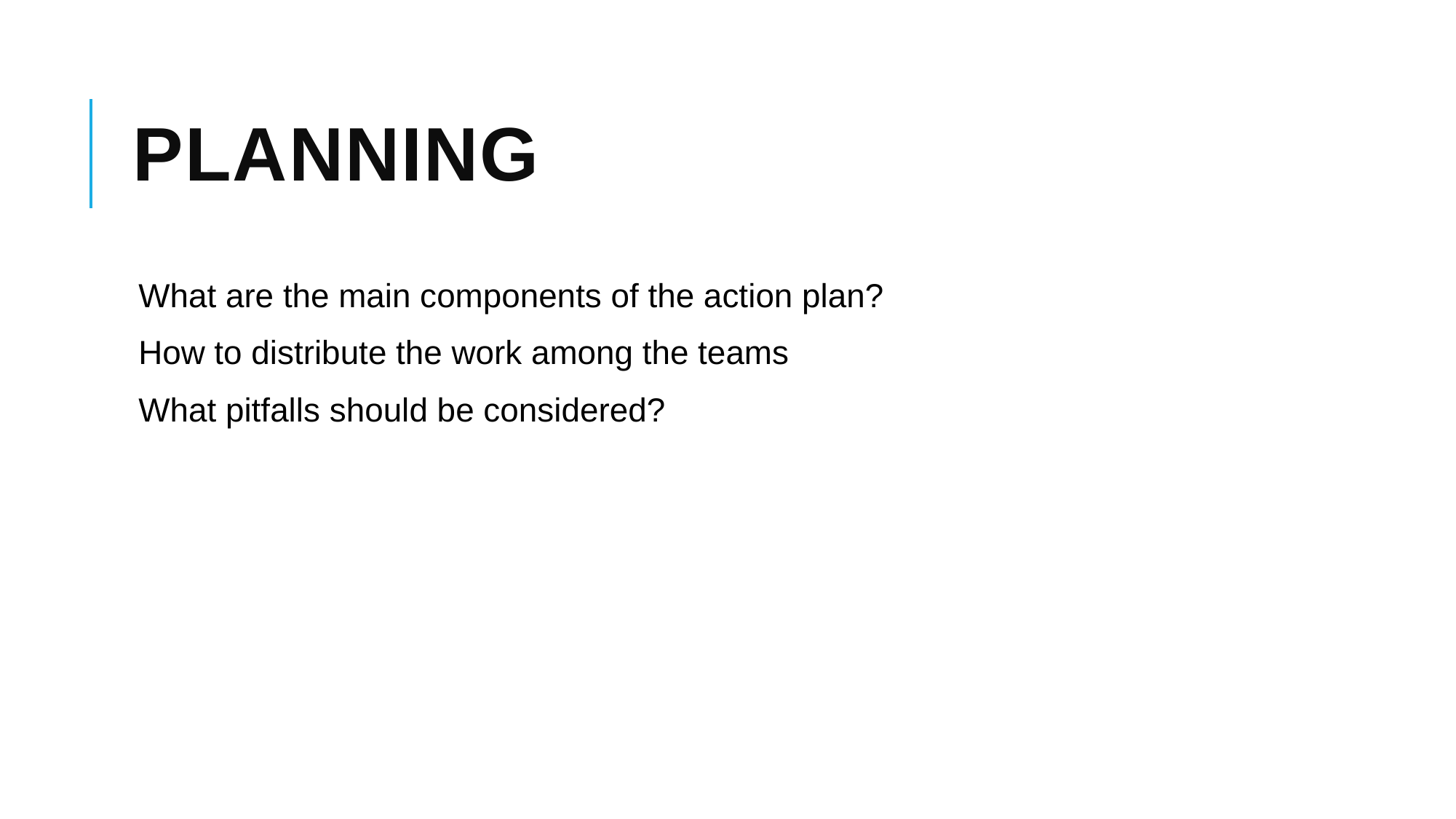

# Planning
What are the main components of the action plan?
How to distribute the work among the teams
What pitfalls should be considered?